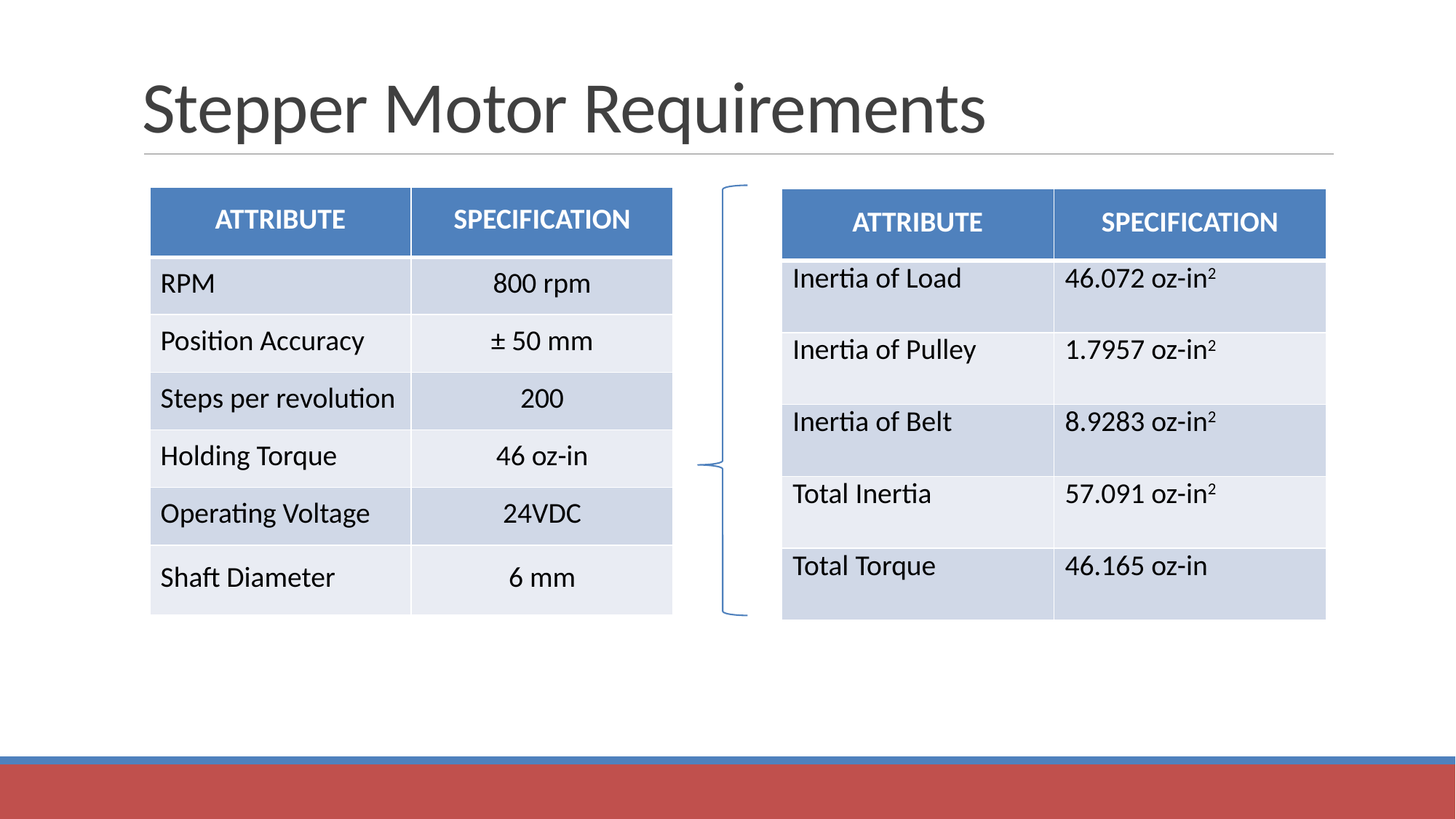

# Stepper Motor Requirements

| Attribute | Specification |
| --- | --- |
| RPM | 800 rpm |
| Position Accuracy | ± 50 mm |
| Steps per revolution | 200 |
| Holding Torque | 46 oz-in |
| Operating Voltage | 24VDC |
| Shaft Diameter | 6 mm |
| Attribute | Specification |
| --- | --- |
| Inertia of Load | 46.072 oz-in2 |
| Inertia of Pulley | 1.7957 oz-in2 |
| Inertia of Belt | 8.9283 oz-in2 |
| Total Inertia | 57.091 oz-in2 |
| Total Torque | 46.165 oz-in |